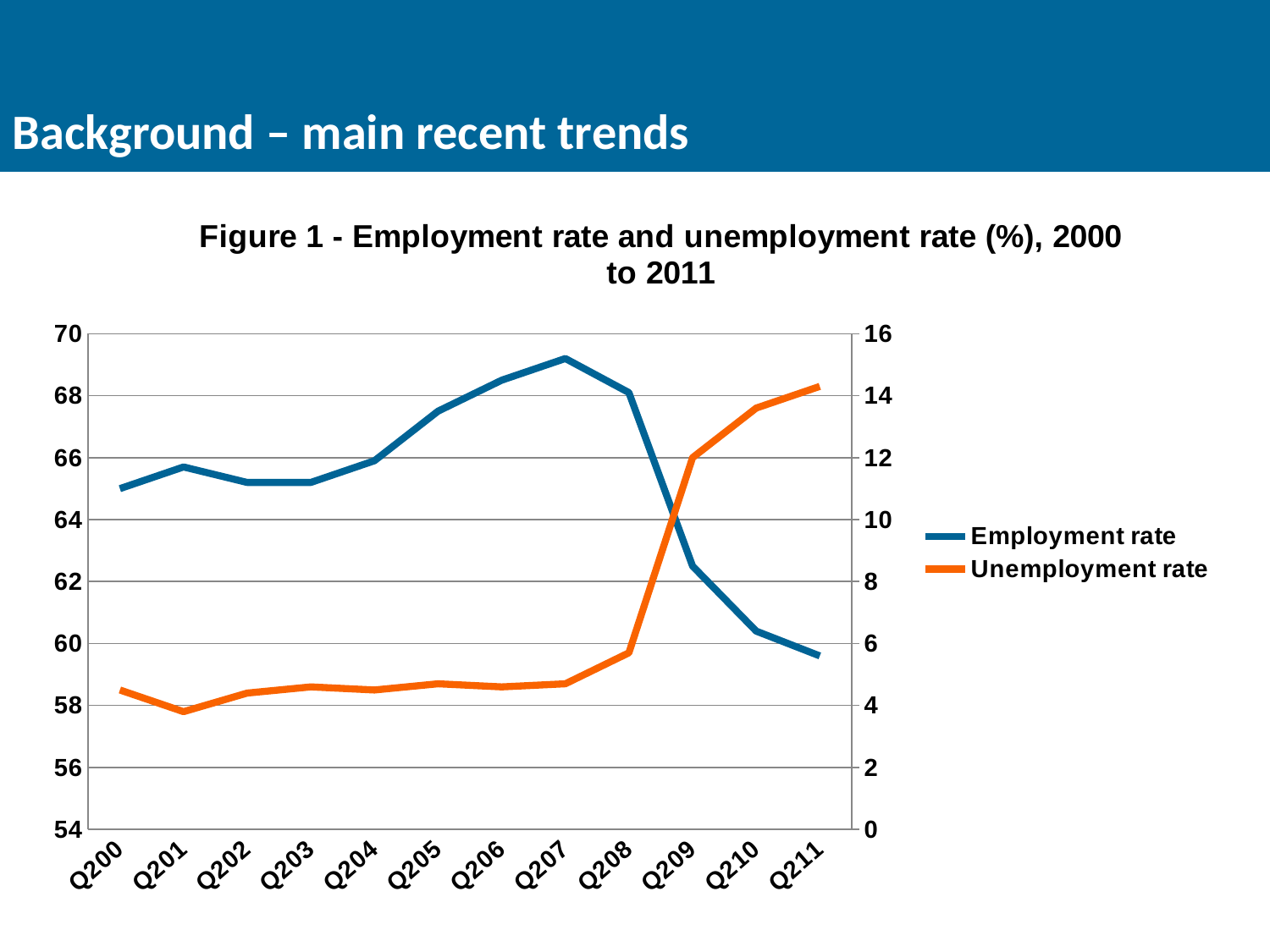

# Background – main recent trends

### Chart: Figure 1 - Employment rate and unemployment rate (%), 2000 to 2011

| Category | Employment rate | Unemployment rate |
|---|---|---|
| Q200 | 65.0 | 4.5 |
| Q201 | 65.7 | 3.8 |
| Q202 | 65.2 | 4.4 |
| Q203 | 65.2 | 4.6 |
| Q204 | 65.9 | 4.5 |
| Q205 | 67.5 | 4.7 |
| Q206 | 68.5 | 4.6 |
| Q207 | 69.2 | 4.7 |
| Q208 | 68.1 | 5.7 |
| Q209 | 62.5 | 12.0 |
| Q210 | 60.4 | 13.6 |
| Q211 | 59.6 | 14.3 |